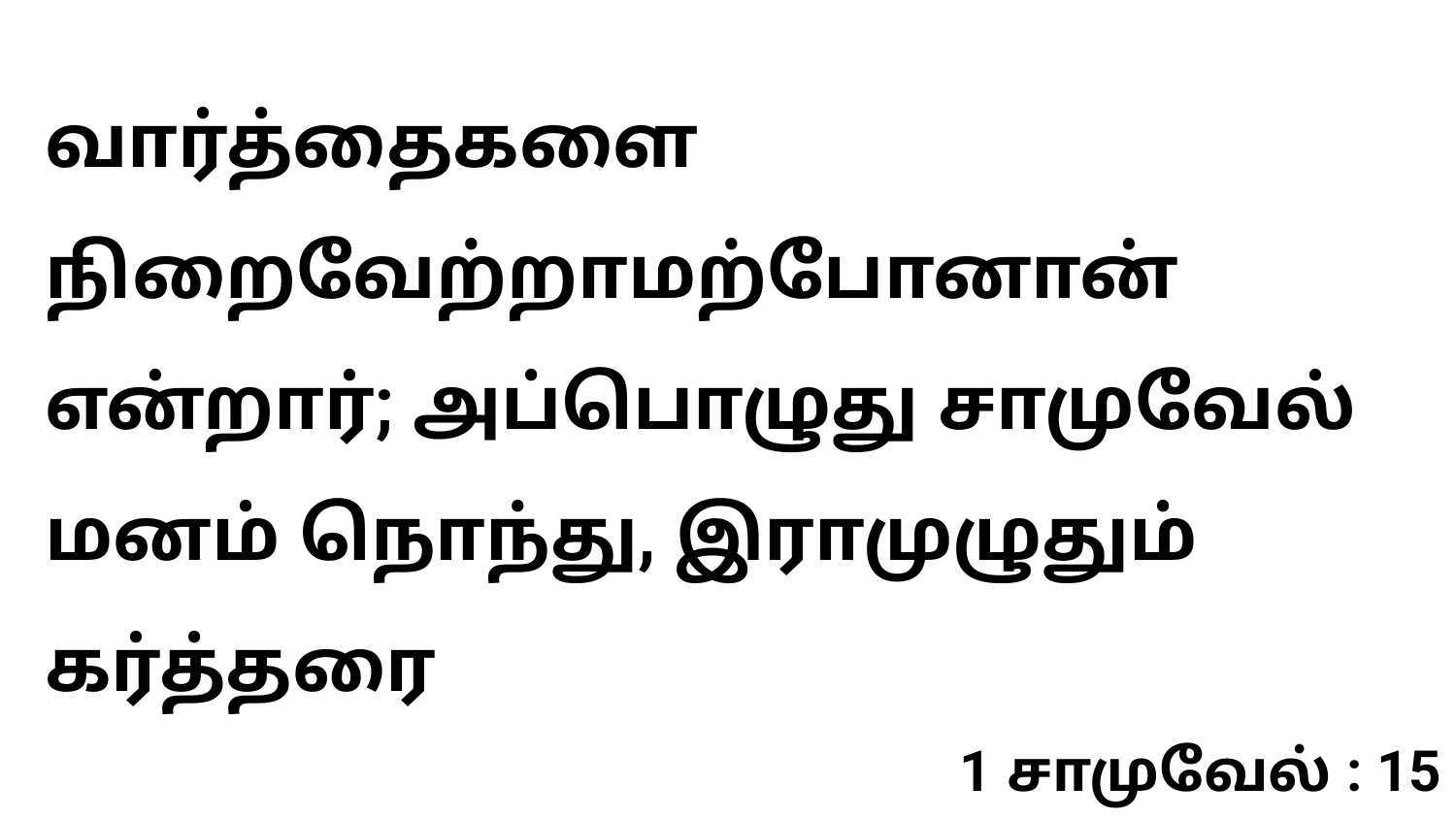

வார்த்தைகளை நிறைவேற்றாமற்போனான் என்றார்; அப்பொழுது சாமுவேல் மனம் நொந்து, இராமுழுதும் கர்த்தரை
1 சாமுவேல் : 15